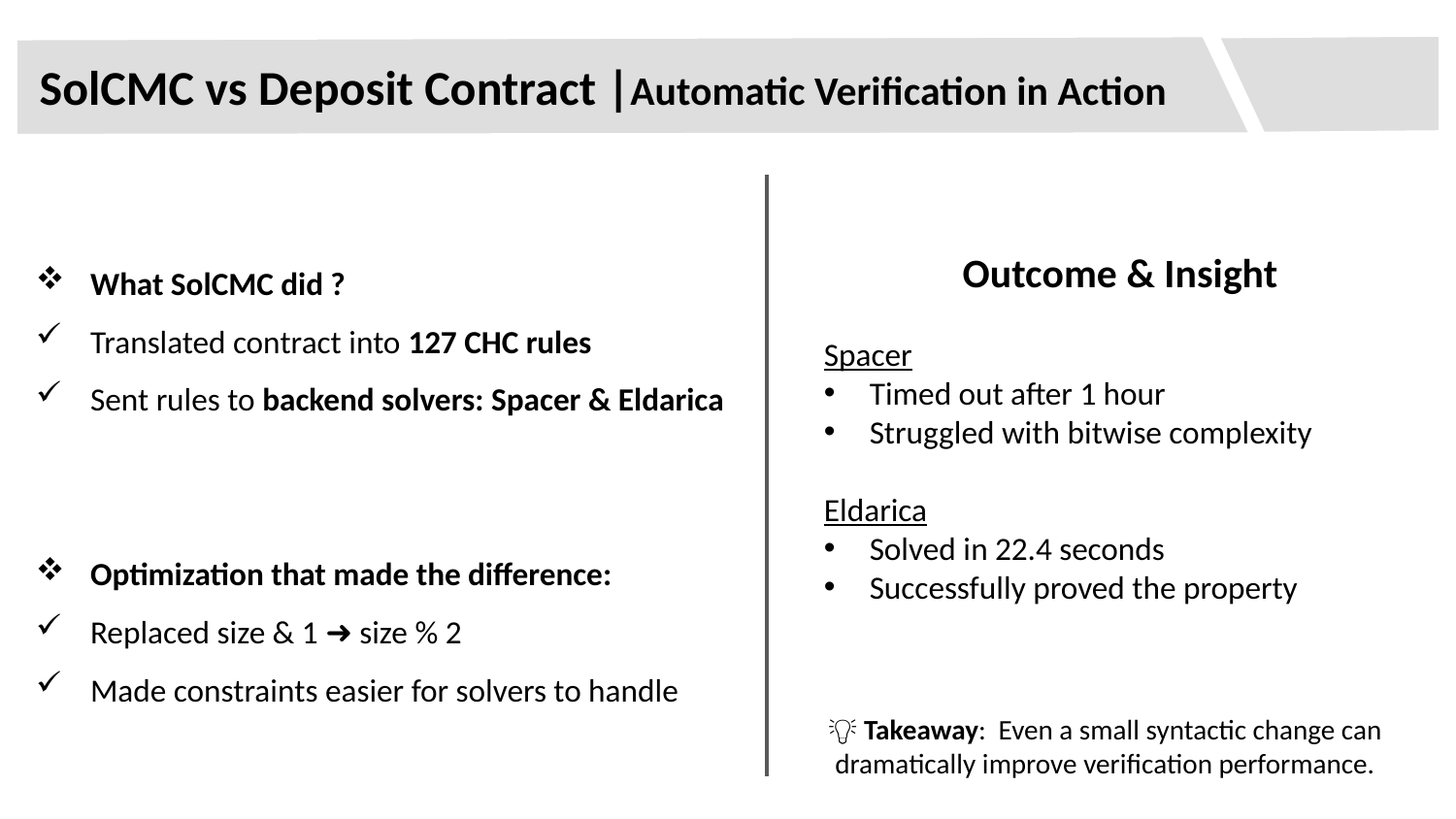

SolCMC vs Deposit Contract |Automatic Verification in Action
What SolCMC did ?
Translated contract into 127 CHC rules
Sent rules to backend solvers: Spacer & Eldarica

Optimization that made the difference:
Replaced size & 1 ➜ size % 2
Made constraints easier for solvers to handle
Outcome & Insight

Spacer
Timed out after 1 hour
Struggled with bitwise complexity

Eldarica
Solved in 22.4 seconds
Successfully proved the property

💡 Takeaway:  Even a small syntactic change can dramatically improve verification performance.